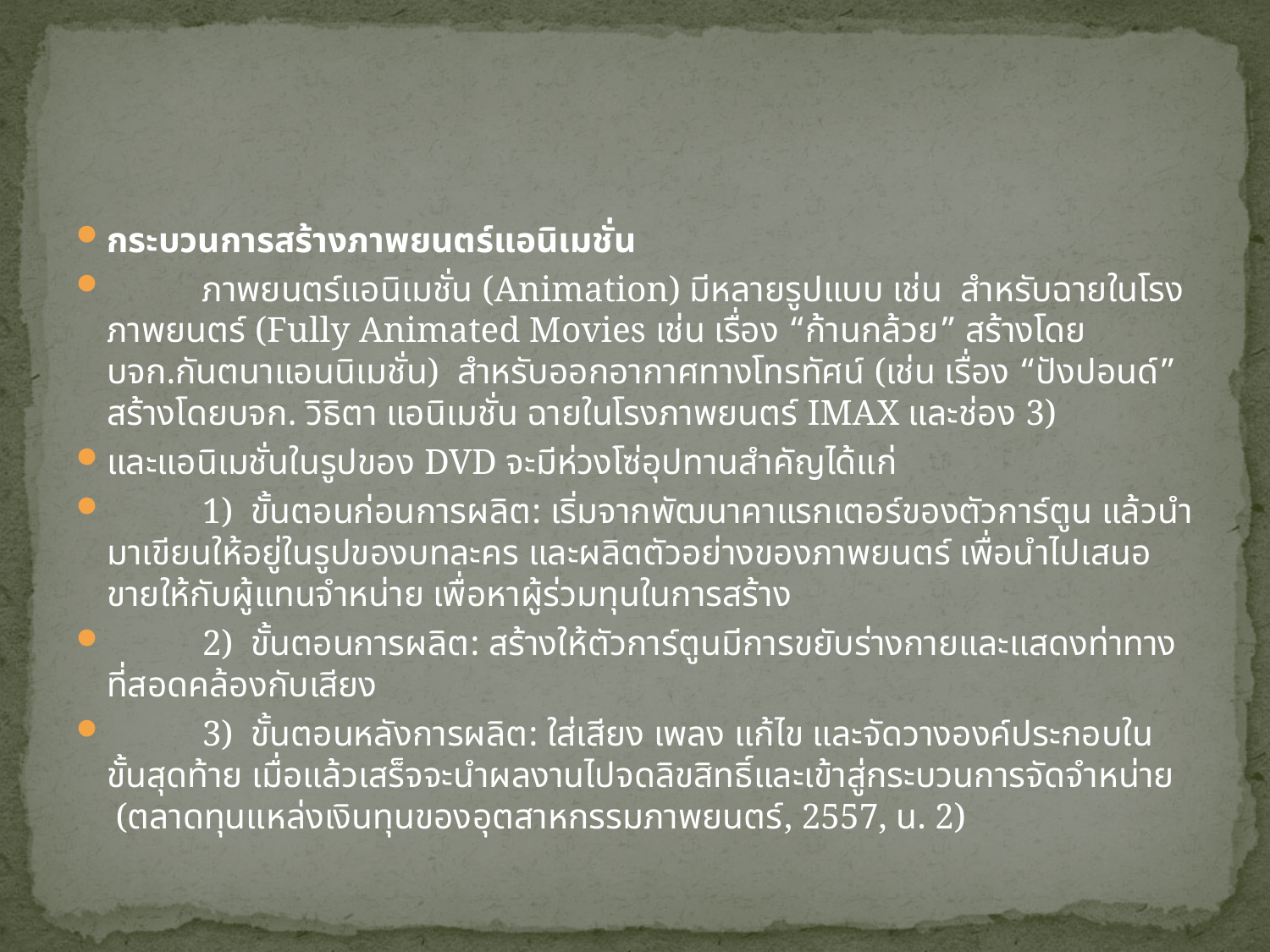

#
กระบวนการสร้างภาพยนตร์แอนิเมชั่น
	ภาพยนตร์แอนิเมชั่น (Animation) มีหลายรูปแบบ เช่น  สำหรับฉายในโรงภาพยนตร์ (Fully Animated Movies เช่น เรื่อง “ก้านกล้วย” สร้างโดย บจก.กันตนาแอนนิเมชั่น)  สำหรับออกอากาศทางโทรทัศน์ (เช่น เรื่อง “ปังปอนด์” สร้างโดยบจก. วิธิตา แอนิเมชั่น ฉายในโรงภาพยนตร์ IMAX และช่อง 3)
และแอนิเมชั่นในรูปของ DVD จะมีห่วงโซ่อุปทานสำคัญได้แก่
	1)  ขั้นตอนก่อนการผลิต: เริ่มจากพัฒนาคาแรกเตอร์ของตัวการ์ตูน แล้วนำมาเขียนให้อยู่ในรูปของบทละคร และผลิตตัวอย่างของภาพยนตร์ เพื่อนำไปเสนอขายให้กับผู้แทนจำหน่าย เพื่อหาผู้ร่วมทุนในการสร้าง
	2)  ขั้นตอนการผลิต: สร้างให้ตัวการ์ตูนมีการขยับร่างกายและแสดงท่าทางที่สอดคล้องกับเสียง
	3)  ขั้นตอนหลังการผลิต: ใส่เสียง เพลง แก้ไข และจัดวางองค์ประกอบในขั้นสุดท้าย เมื่อแล้วเสร็จจะนำผลงานไปจดลิขสิทธิ์และเข้าสู่กระบวนการจัดจำหน่าย (ตลาดทุนแหล่งเงินทุนของอุตสาหกรรมภาพยนตร์, 2557, น. 2)